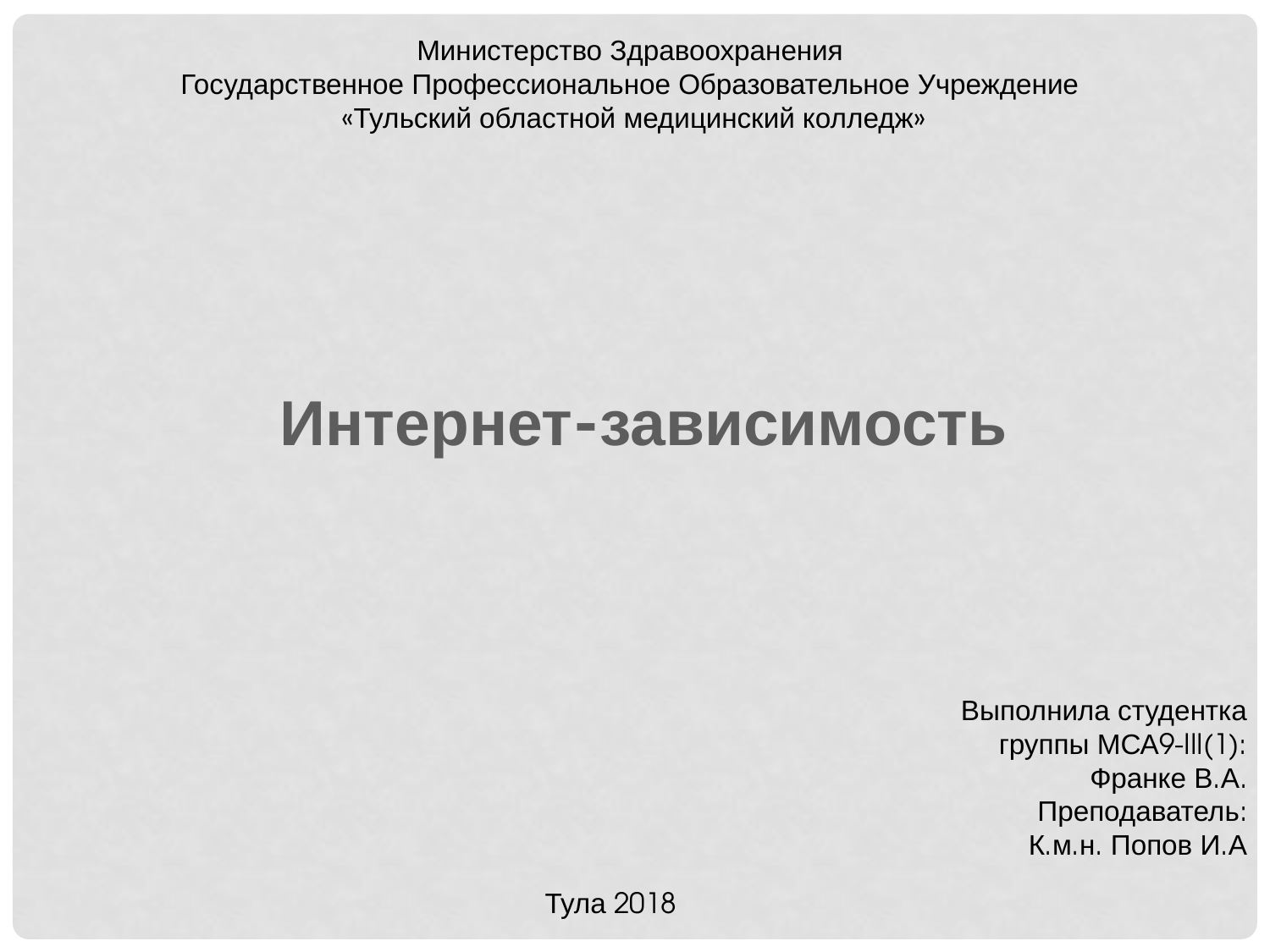

Министерство Здравоохранения
Государственное Профессиональное Образовательное Учреждение
«Тульский областной медицинский колледж»
Интернет-зависимость
Выполнила студентка
 группы МСА9-III(1):
Франке В.А.
Преподаватель:
К.м.н. Попов И.А
Тула 2018